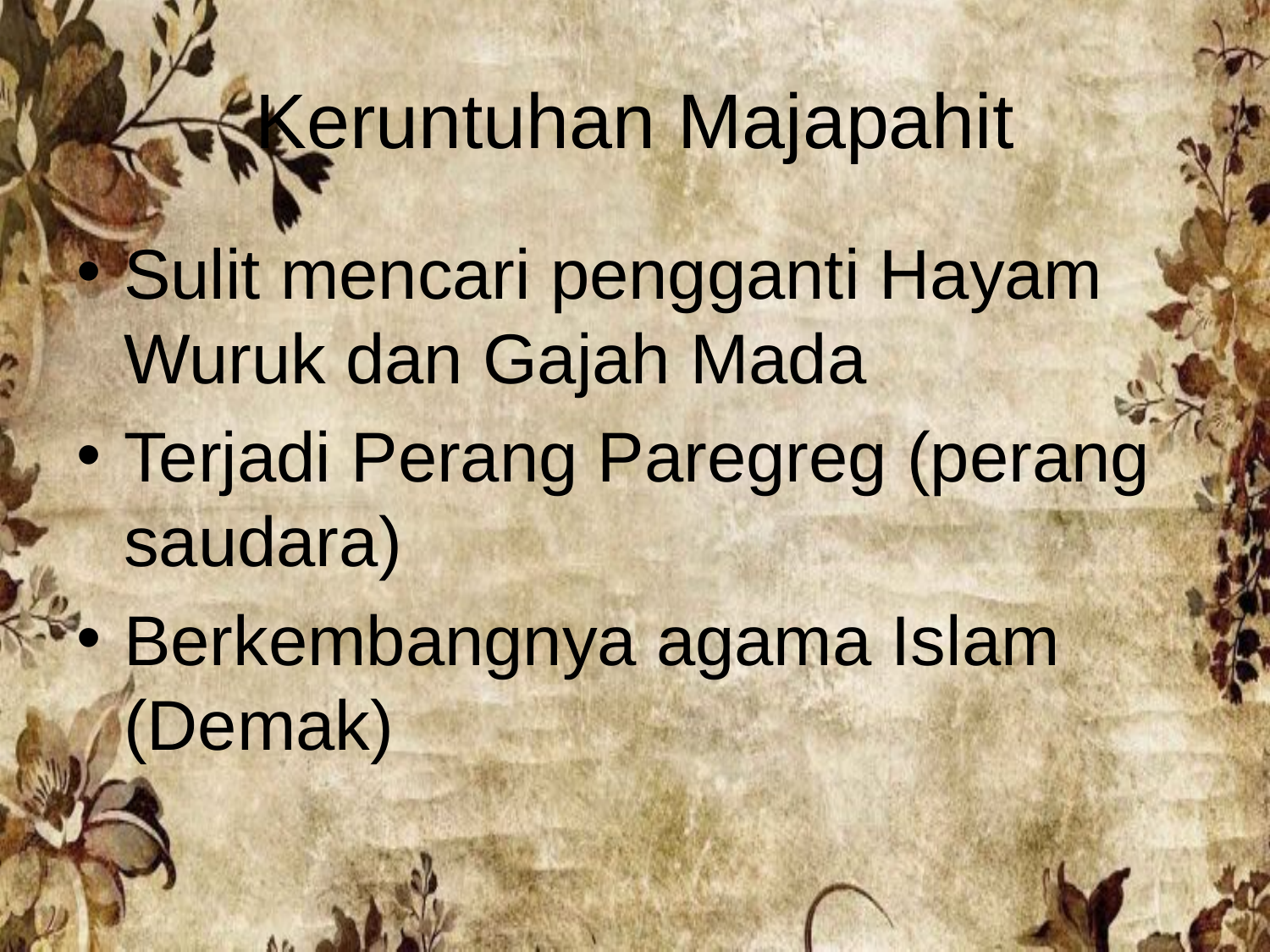

# Keruntuhan Majapahit
Sulit mencari pengganti Hayam Wuruk dan Gajah Mada
Terjadi Perang Paregreg (perang saudara)
Berkembangnya agama Islam (Demak)